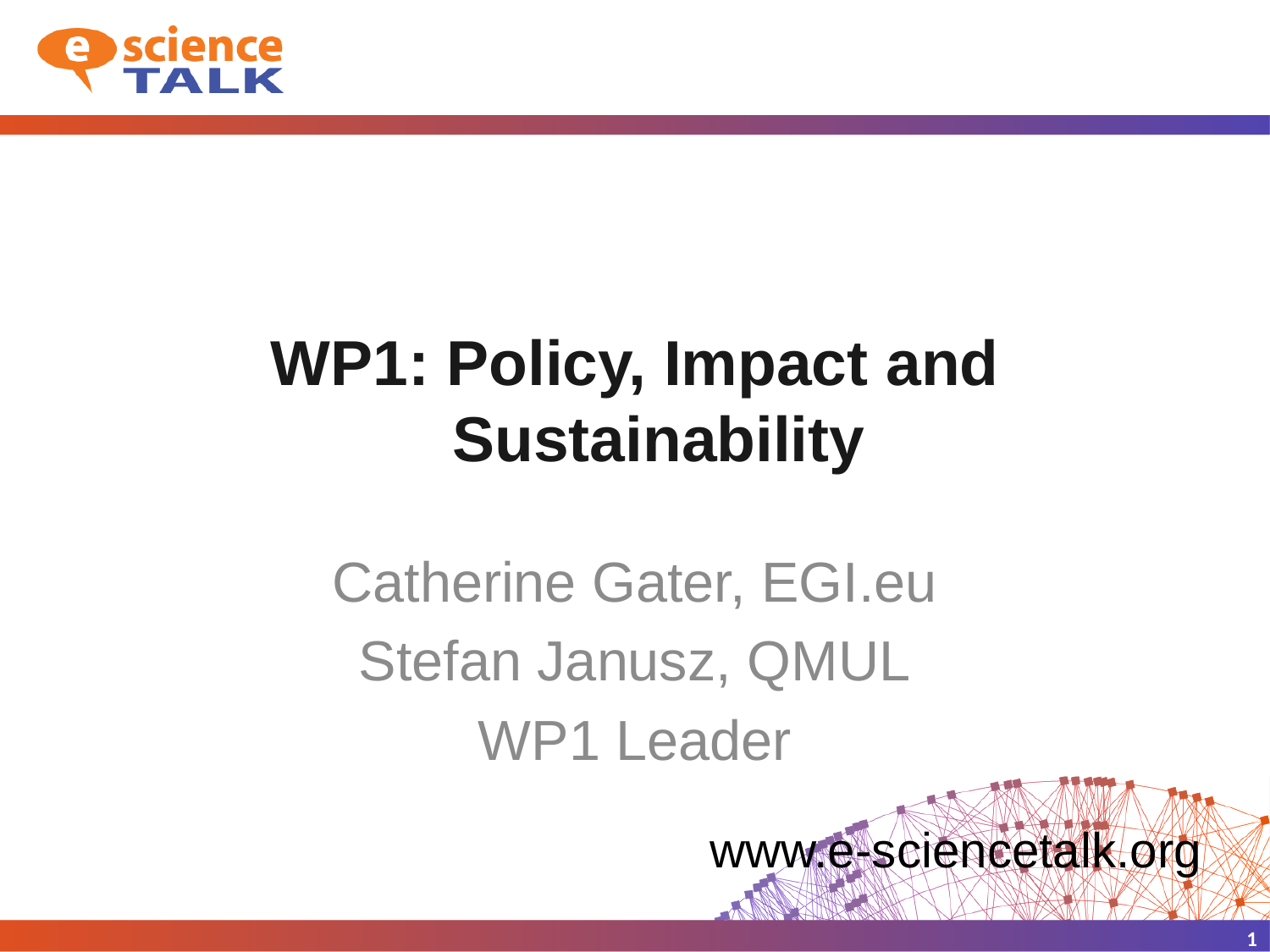

# WP1: Policy, Impact and Sustainability
Catherine Gater, EGI.eu
Stefan Janusz, QMUL
WP1 Leader
www.e-sciencetalk.org
1